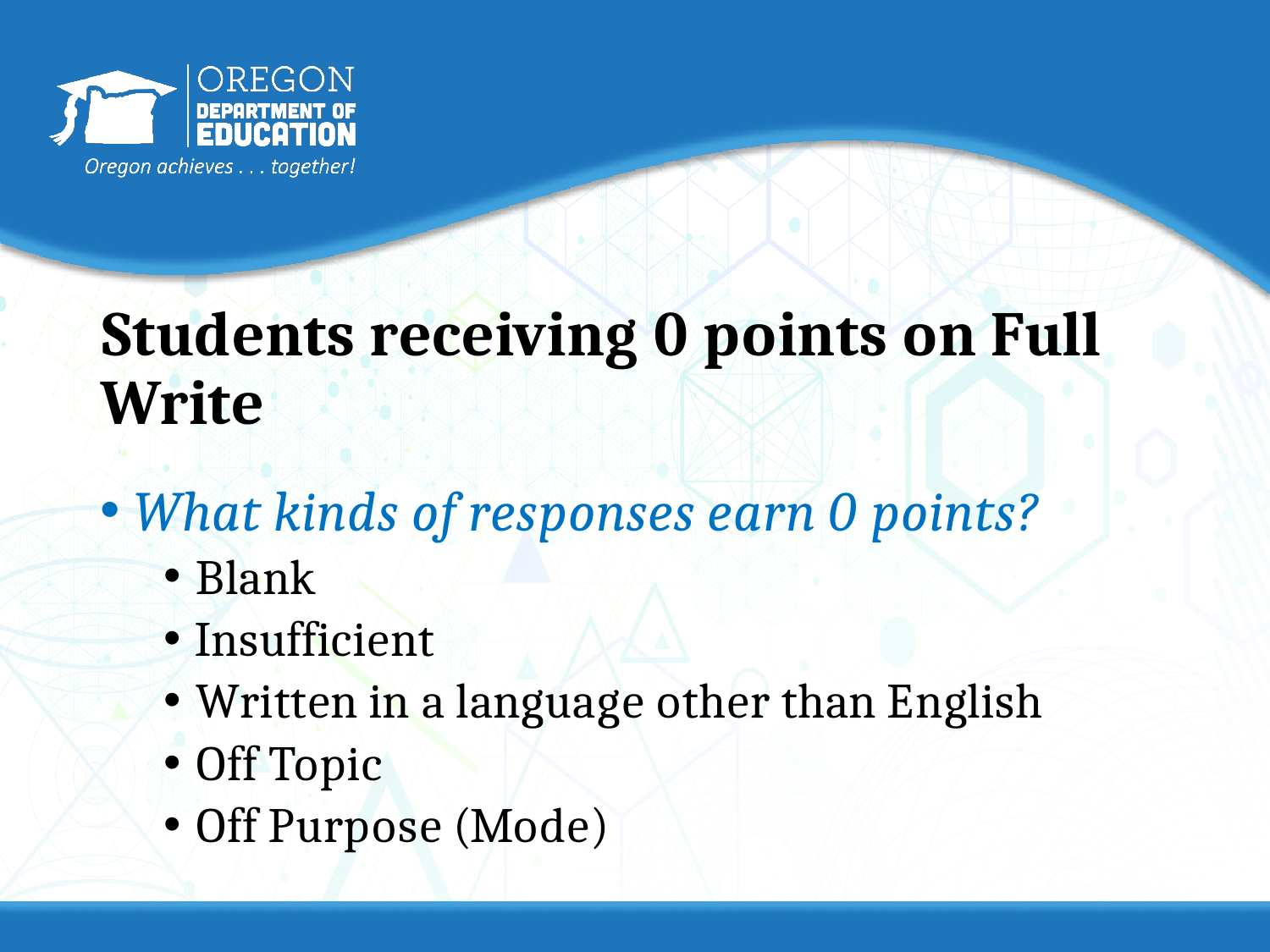

# Students receiving 0 points on Full Write
What kinds of responses earn 0 points?
Blank
Insufficient
Written in a language other than English
Off Topic
Off Purpose (Mode)